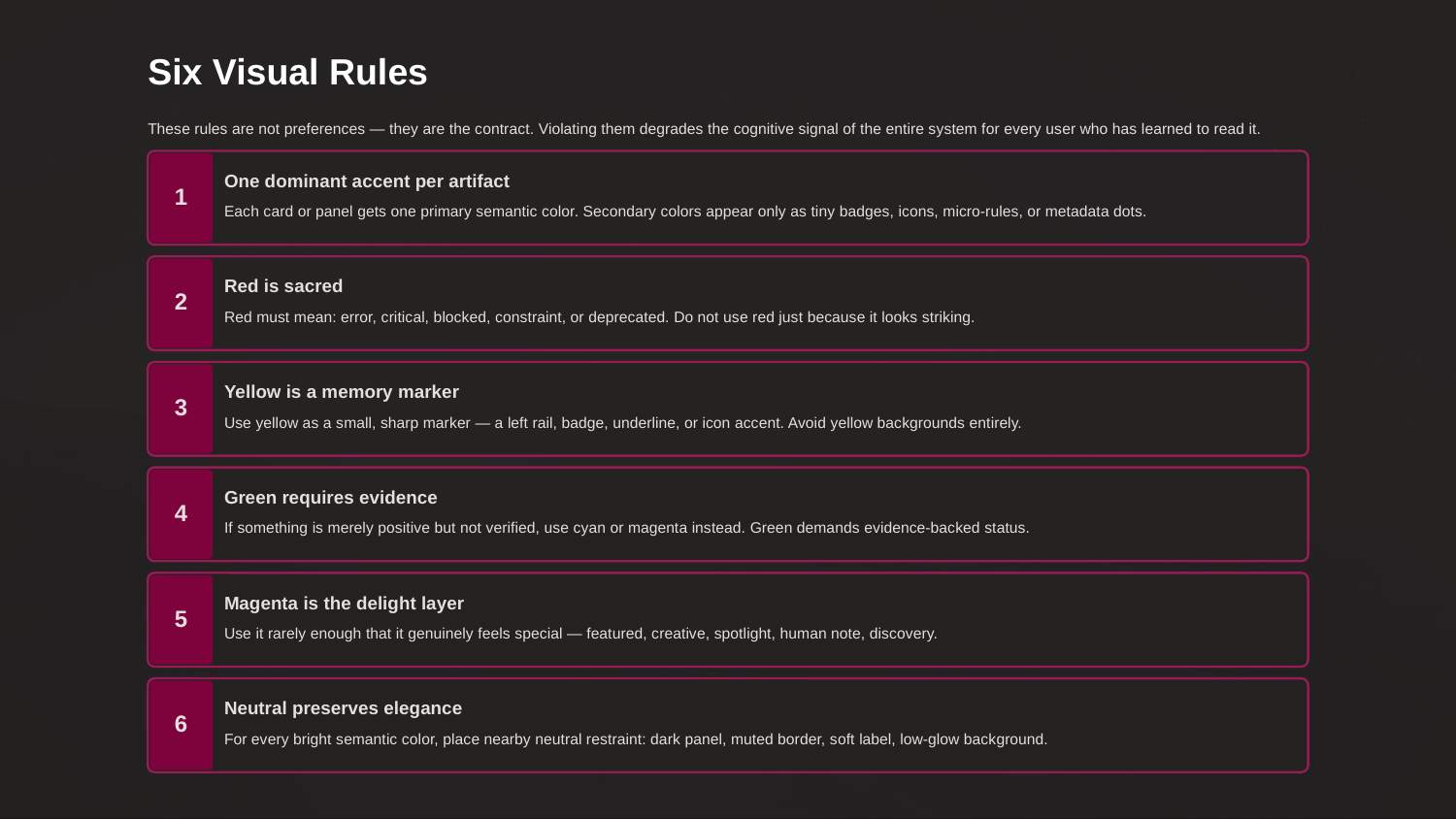

Six Visual Rules
These rules are not preferences — they are the contract. Violating them degrades the cognitive signal of the entire system for every user who has learned to read it.

One dominant accent per artifact
1
Each card or panel gets one primary semantic color. Secondary colors appear only as tiny badges, icons, micro-rules, or metadata dots.

Red is sacred
2
Red must mean: error, critical, blocked, constraint, or deprecated. Do not use red just because it looks striking.

Yellow is a memory marker
3
Use yellow as a small, sharp marker — a left rail, badge, underline, or icon accent. Avoid yellow backgrounds entirely.

Green requires evidence
4
If something is merely positive but not verified, use cyan or magenta instead. Green demands evidence-backed status.

Magenta is the delight layer
5
Use it rarely enough that it genuinely feels special — featured, creative, spotlight, human note, discovery.

Neutral preserves elegance
6
For every bright semantic color, place nearby neutral restraint: dark panel, muted border, soft label, low-glow background.